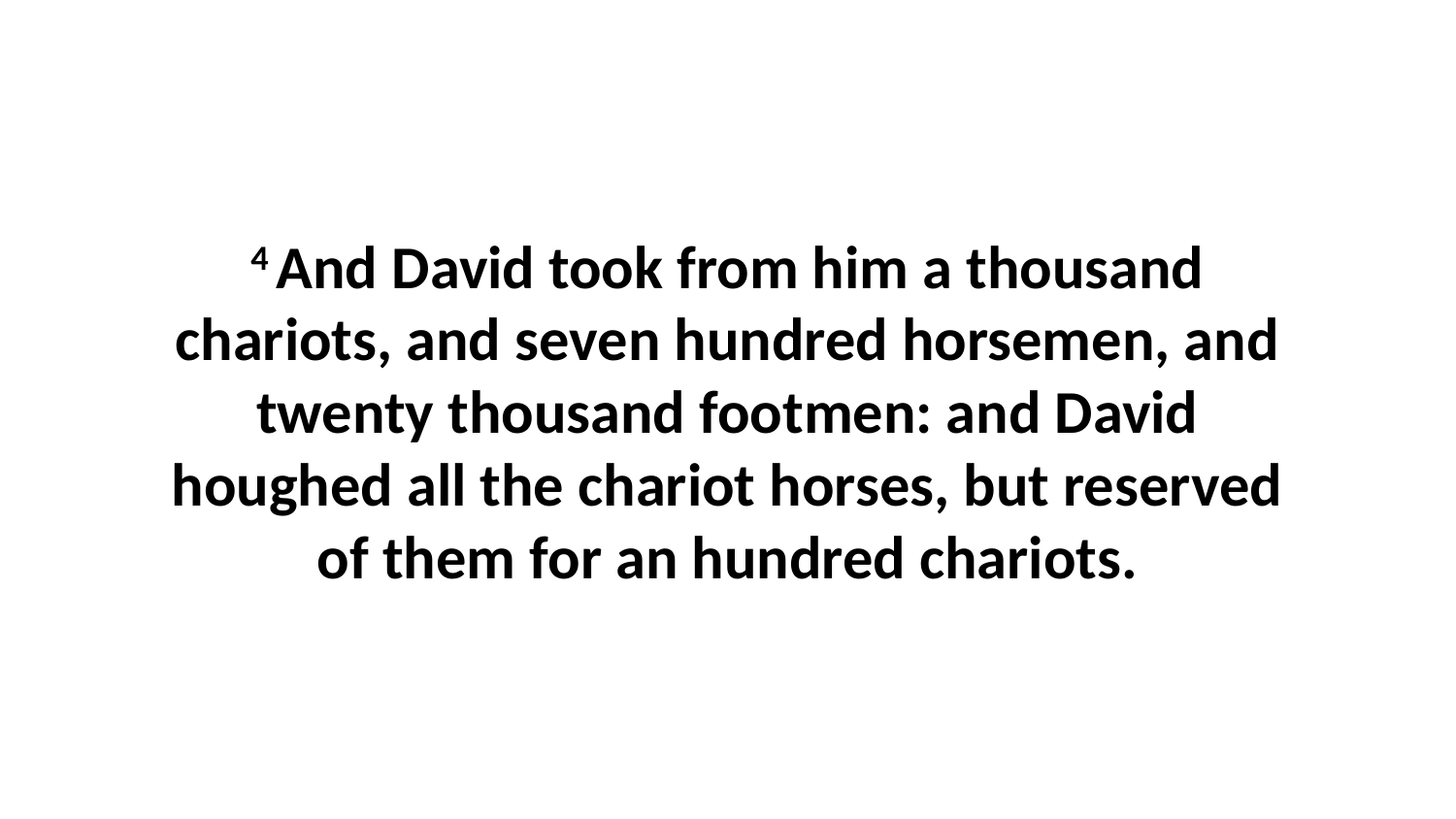

4 And David took from him a thousand chariots, and seven hundred horsemen, and twenty thousand footmen: and David houghed all the chariot horses, but reserved of them for an hundred chariots.